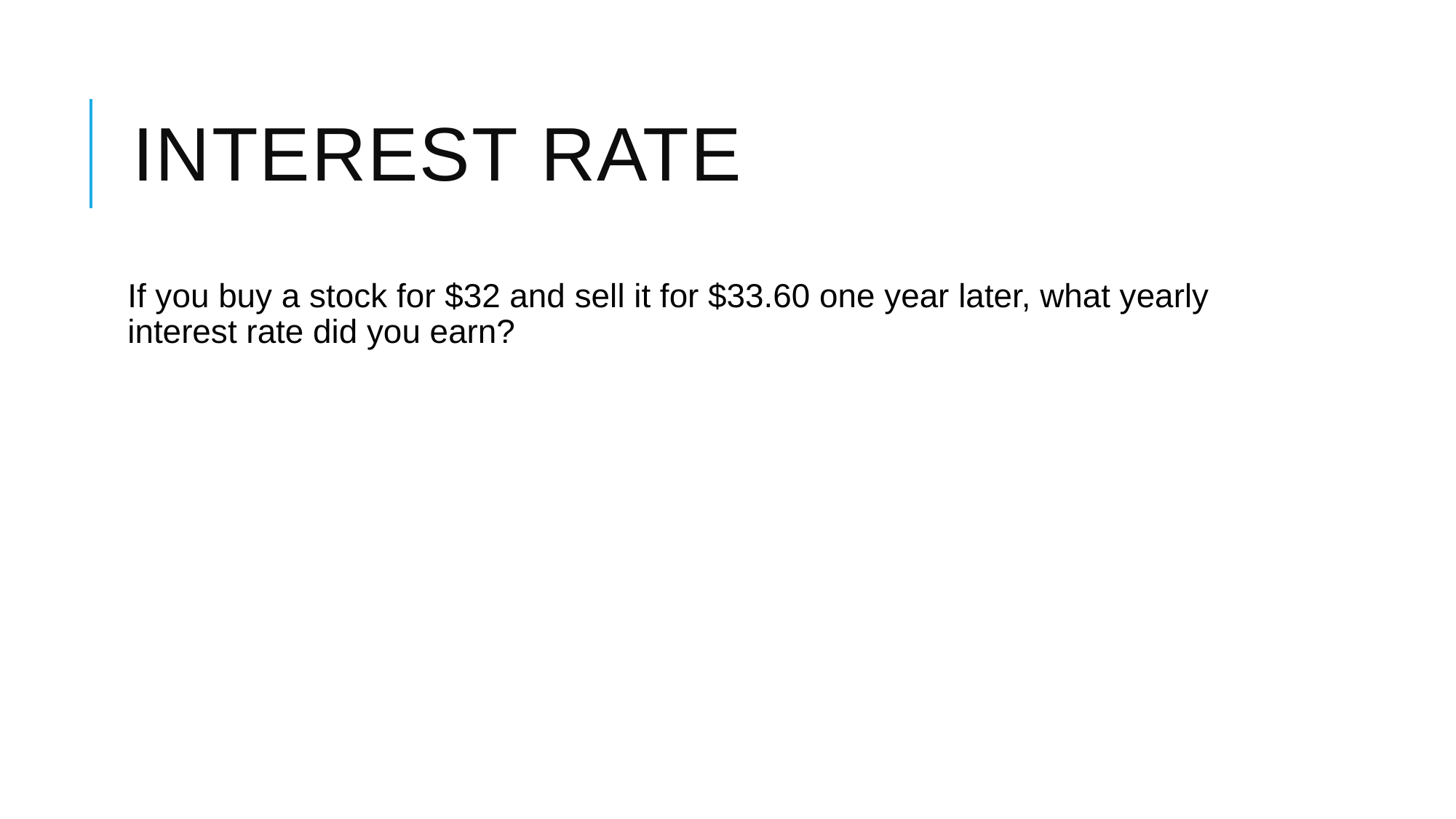

# Interest Rate
If you buy a stock for $32 and sell it for $33.60 one year later, what yearly interest rate did you earn?